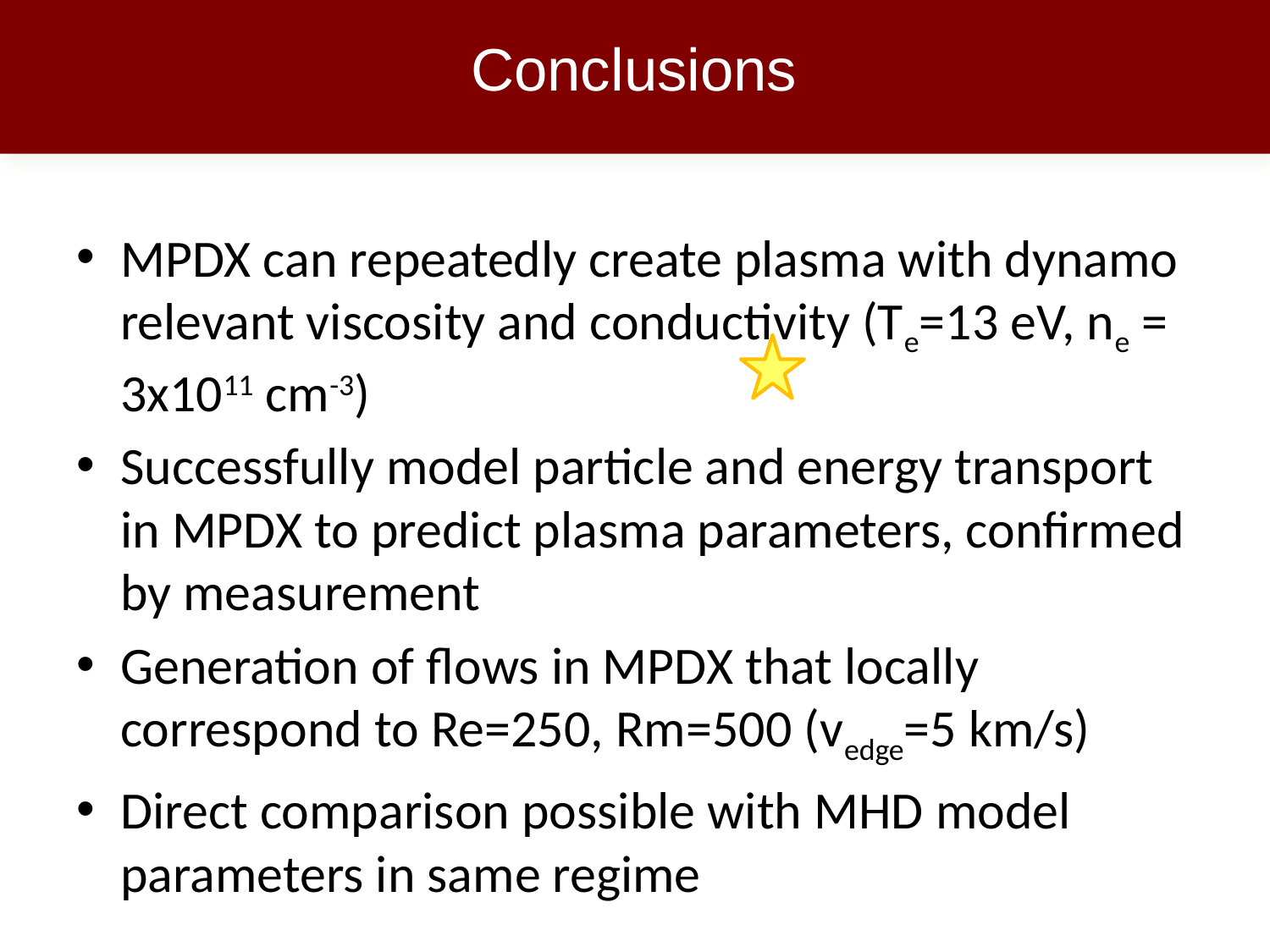

Conclusions
MPDX can repeatedly create plasma with dynamo relevant viscosity and conductivity (Te=13 eV, ne = 3x1011 cm-3)
Successfully model particle and energy transport in MPDX to predict plasma parameters, confirmed by measurement
Generation of flows in MPDX that locally correspond to Re=250, Rm=500 (vedge=5 km/s)
Direct comparison possible with MHD model parameters in same regime